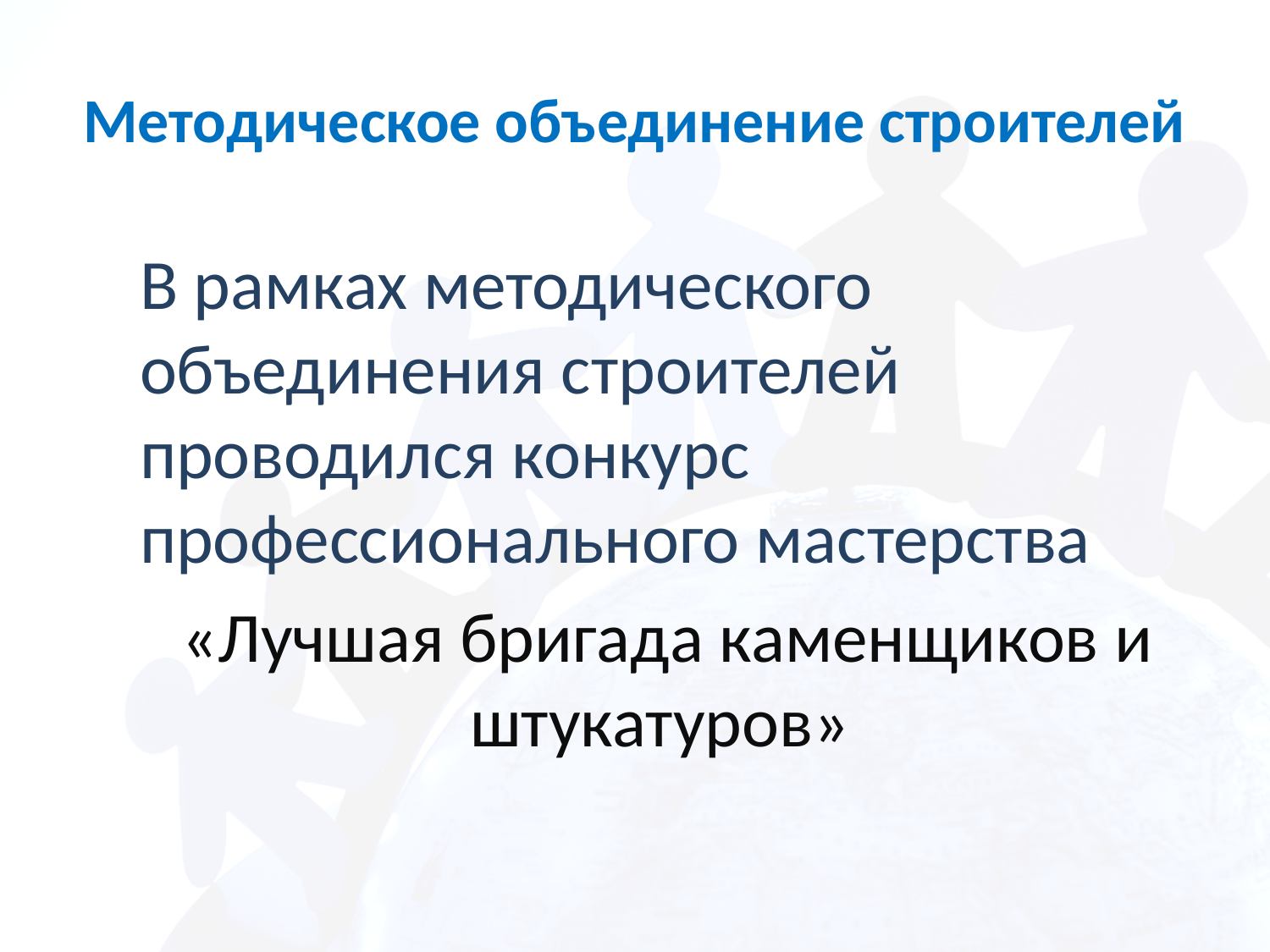

# Методическое объединение строителей
В рамках методического объединения строителей проводился конкурс профессионального мастерства
 «Лучшая бригада каменщиков и штукатуров»